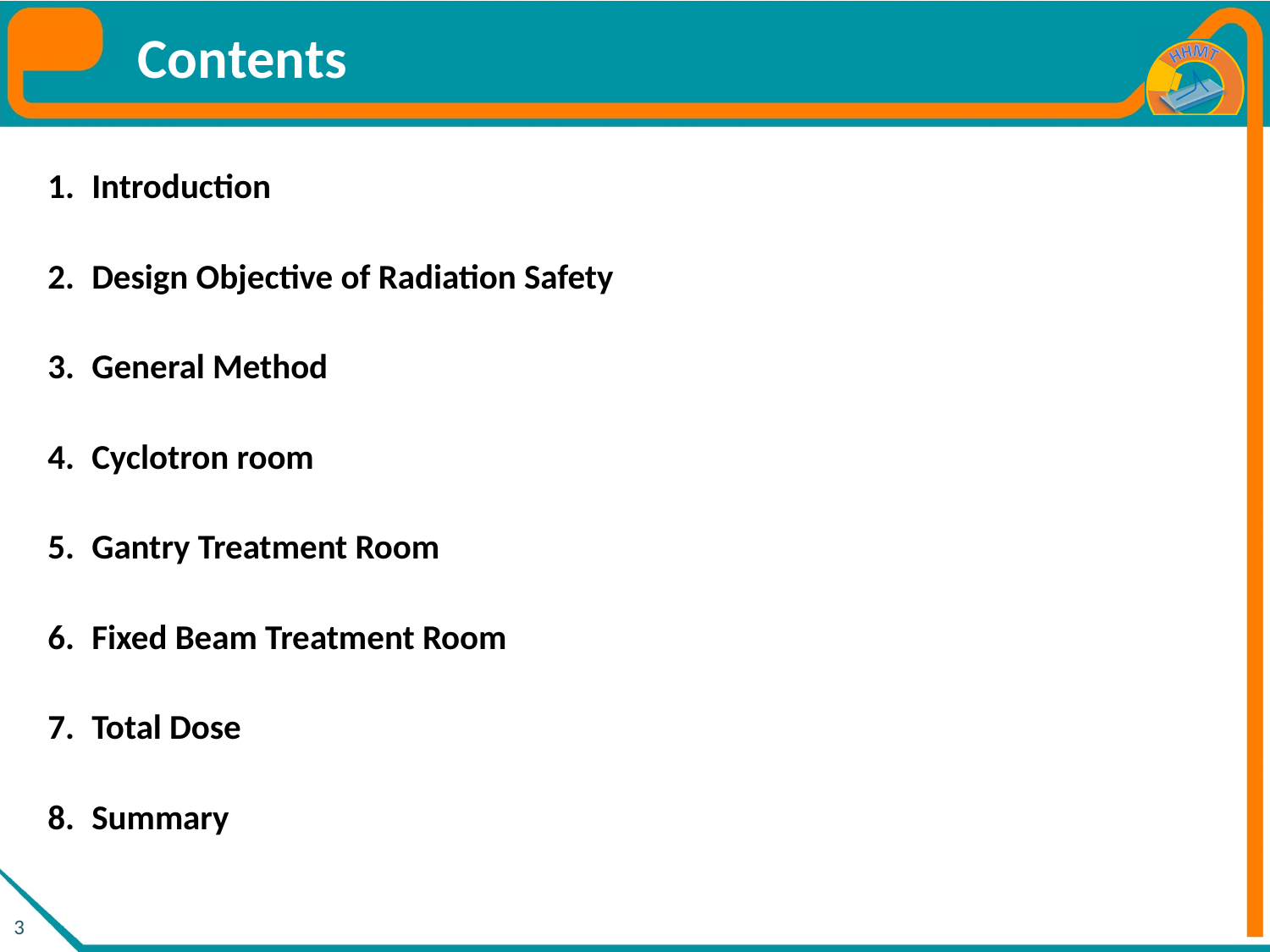

# Contents
Introduction
Design Objective of Radiation Safety
General Method
Cyclotron room
Gantry Treatment Room
Fixed Beam Treatment Room
Total Dose
Summary